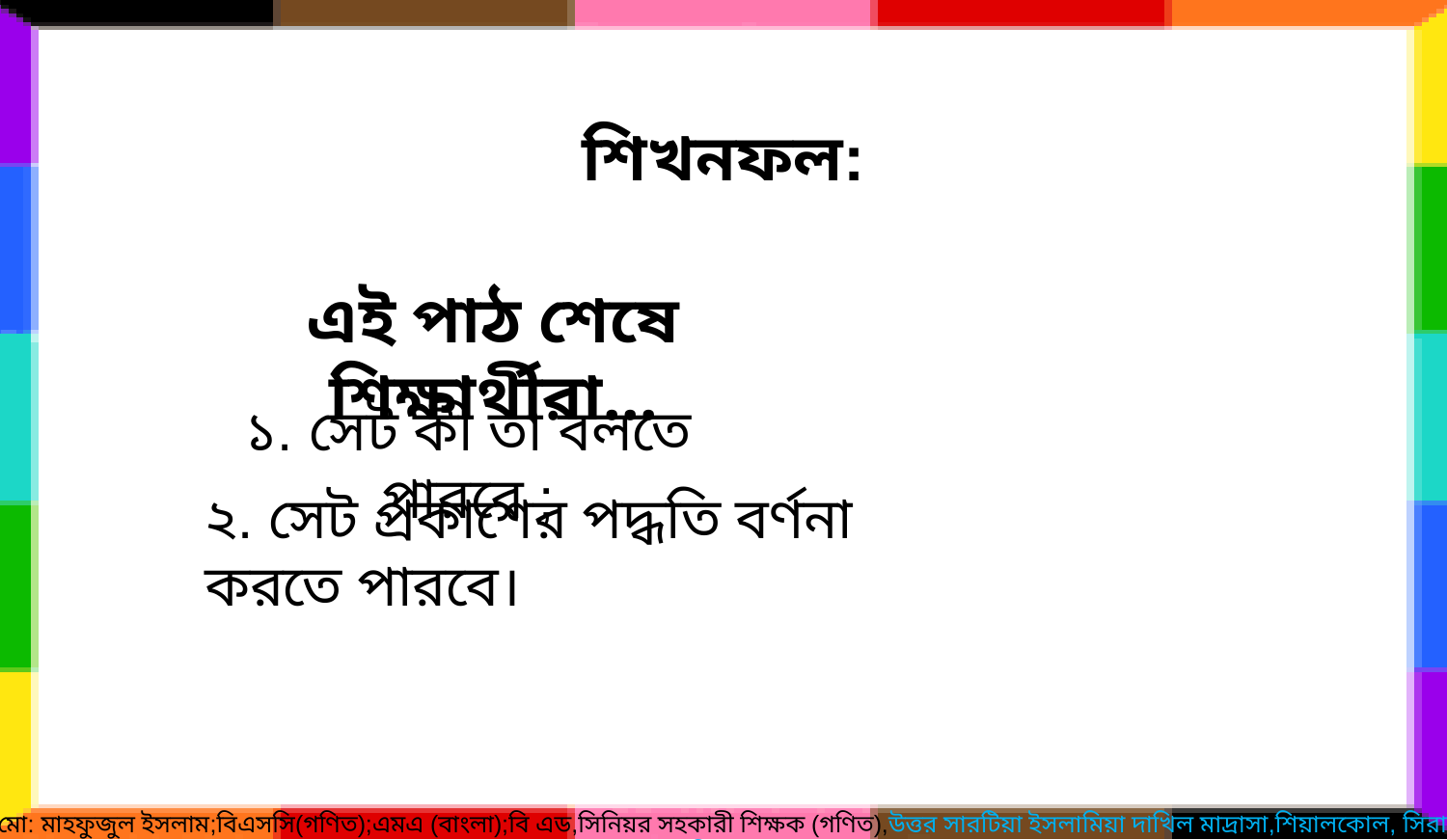

শিখনফল:
এই পাঠ শেষে শিক্ষার্থীরা…
১. সেট কী তা বলতে পারবে ;
২. সেট প্রকাশের পদ্ধতি বর্ণনা করতে পারবে।